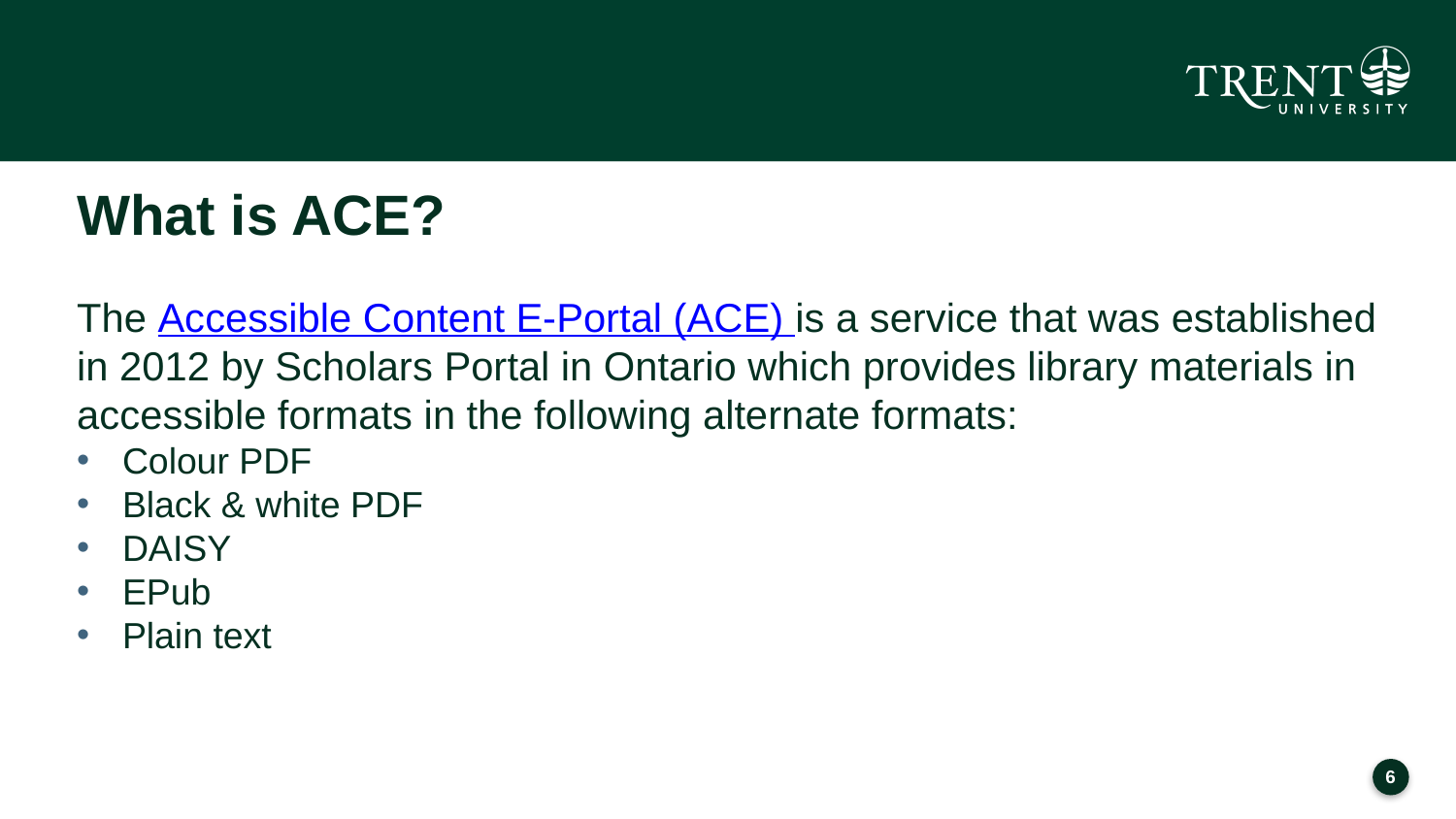

# What is ACE?
The Accessible Content E-Portal (ACE) is a service that was established in 2012 by Scholars Portal in Ontario which provides library materials in accessible formats in the following alternate formats:
Colour PDF
Black & white PDF
DAISY
EPub
Plain text

6